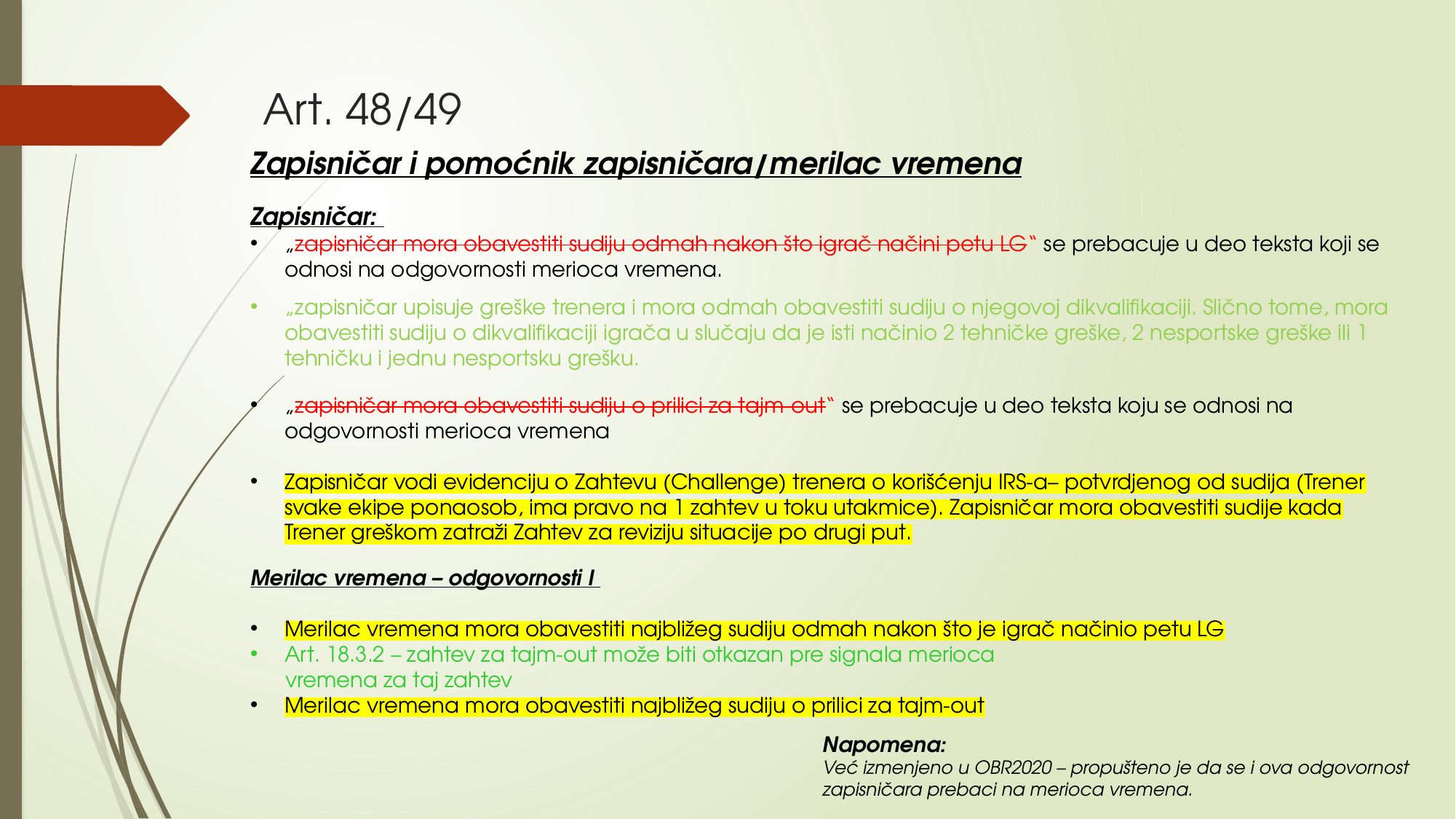

Art. 48/49
Zapisničar i pomoćnik zapisničara/merilac vremena

Zapisničar:
„zapisničar mora obavestiti sudiju odmah nakon što igrač načini petu LG“ se prebacuje u deo teksta koji se odnosi na odgovornosti merioca vremena.

„zapisničar upisuje greške trenera i mora odmah obavestiti sudiju o njegovoj dikvalifikaciji. Slično tome, mora obavestiti sudiju o dikvalifikaciji igrača u slučaju da je isti načinio 2 tehničke greške, 2 nesportske greške ili 1 tehničku i jednu nesportsku grešku.

„zapisničar mora obavestiti sudiju o prilici za tajm-out“ se prebacuje u deo teksta koju se odnosi na odgovornosti merioca vremena

Zapisničar vodi evidenciju o Zahtevu (Challenge) trenera o korišćenju IRS-a– potvrdjenog od sudija (Trener svake ekipe ponaosob, ima pravo na 1 zahtev u toku utakmice). Zapisničar mora obavestiti sudije kada Trener greškom zatraži Zahtev za reviziju situacije po drugi put.

Merilac vremena – odgovornosti I

Merilac vremena mora obavestiti najbližeg sudiju odmah nakon što je igrač načinio petu LG
Art. 18.3.2 – zahtev za tajm-out može biti otkazan pre signala merioca
      vremena za taj zahtev
Merilac vremena mora obavestiti najbližeg sudiju o prilici za tajm-out

Napomena:
Već izmenjeno u OBR2020 – propušteno je da se i ova odgovornost zapisničara prebaci na merioca vremena.